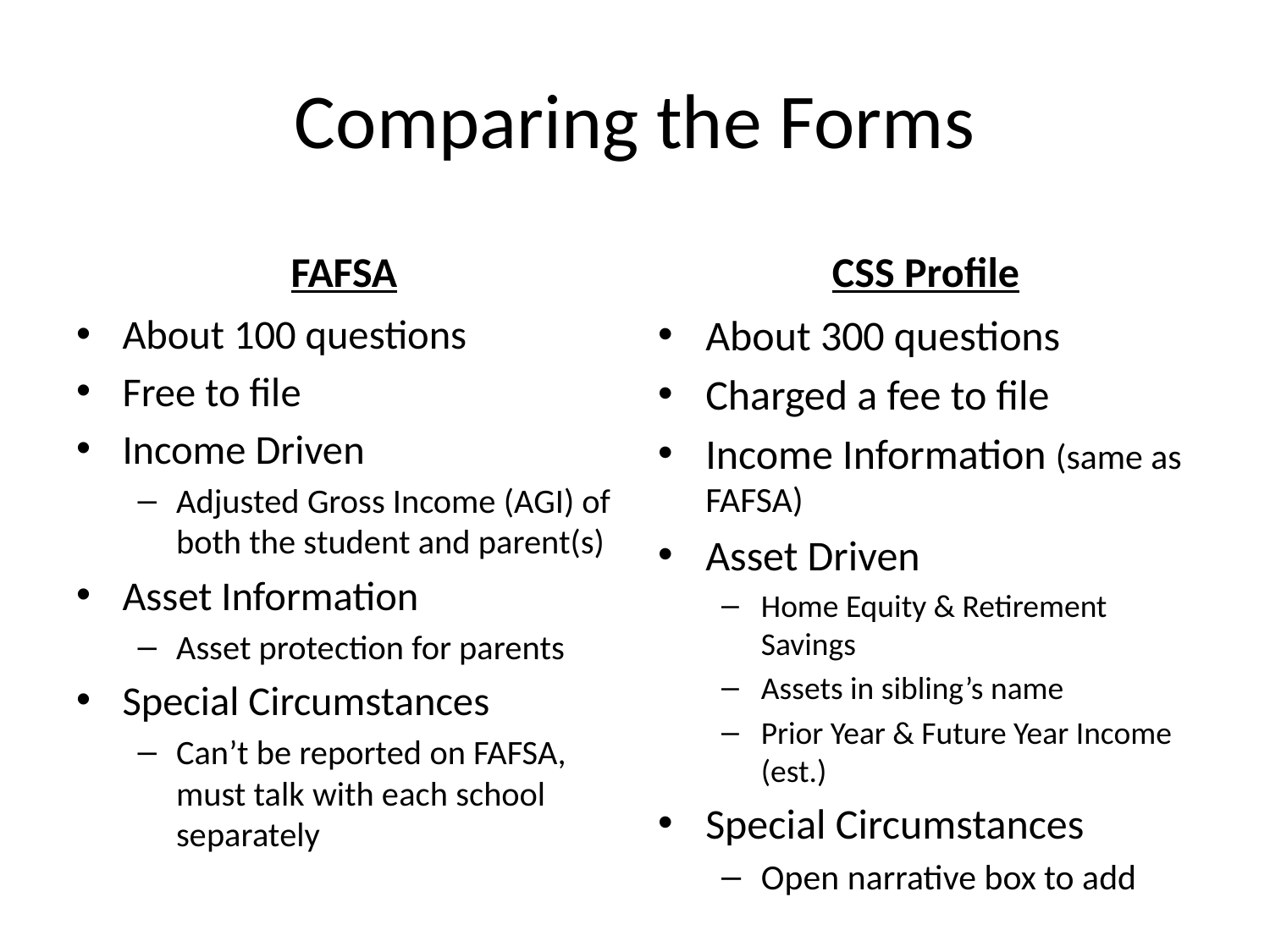

# Comparing the Forms
FAFSA
CSS Profile
About 100 questions
Free to file
Income Driven
Adjusted Gross Income (AGI) of both the student and parent(s)
Asset Information
Asset protection for parents
Special Circumstances
Can’t be reported on FAFSA, must talk with each school separately

About 300 questions
Charged a fee to file
Income Information (same as FAFSA)
Asset Driven
Home Equity & Retirement Savings
Assets in sibling’s name
Prior Year & Future Year Income (est.)
Special Circumstances
Open narrative box to add